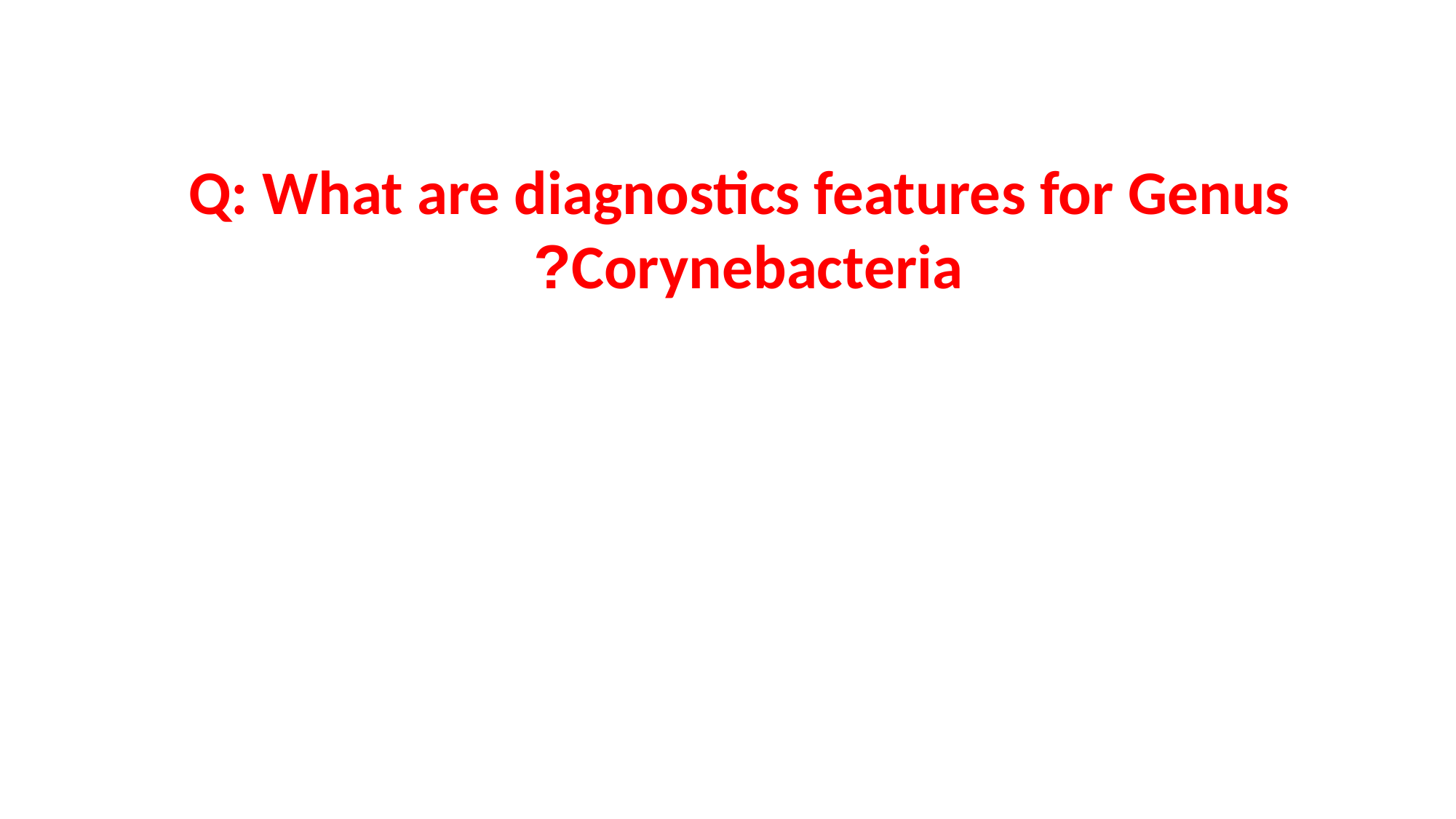

# Q: What are diagnostics features for Genus Corynebacteria?